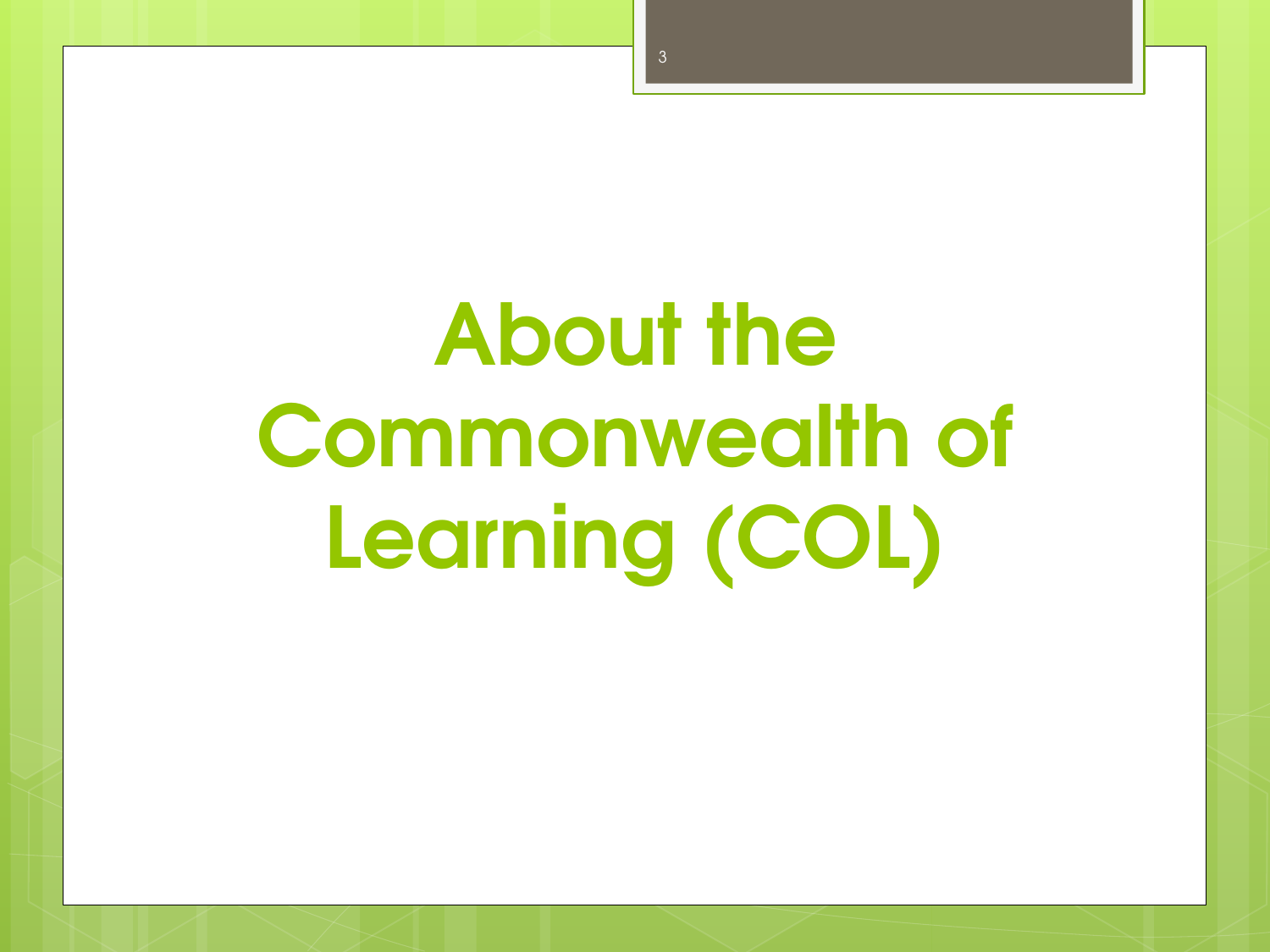

3
# About the Commonwealth of Learning (COL)